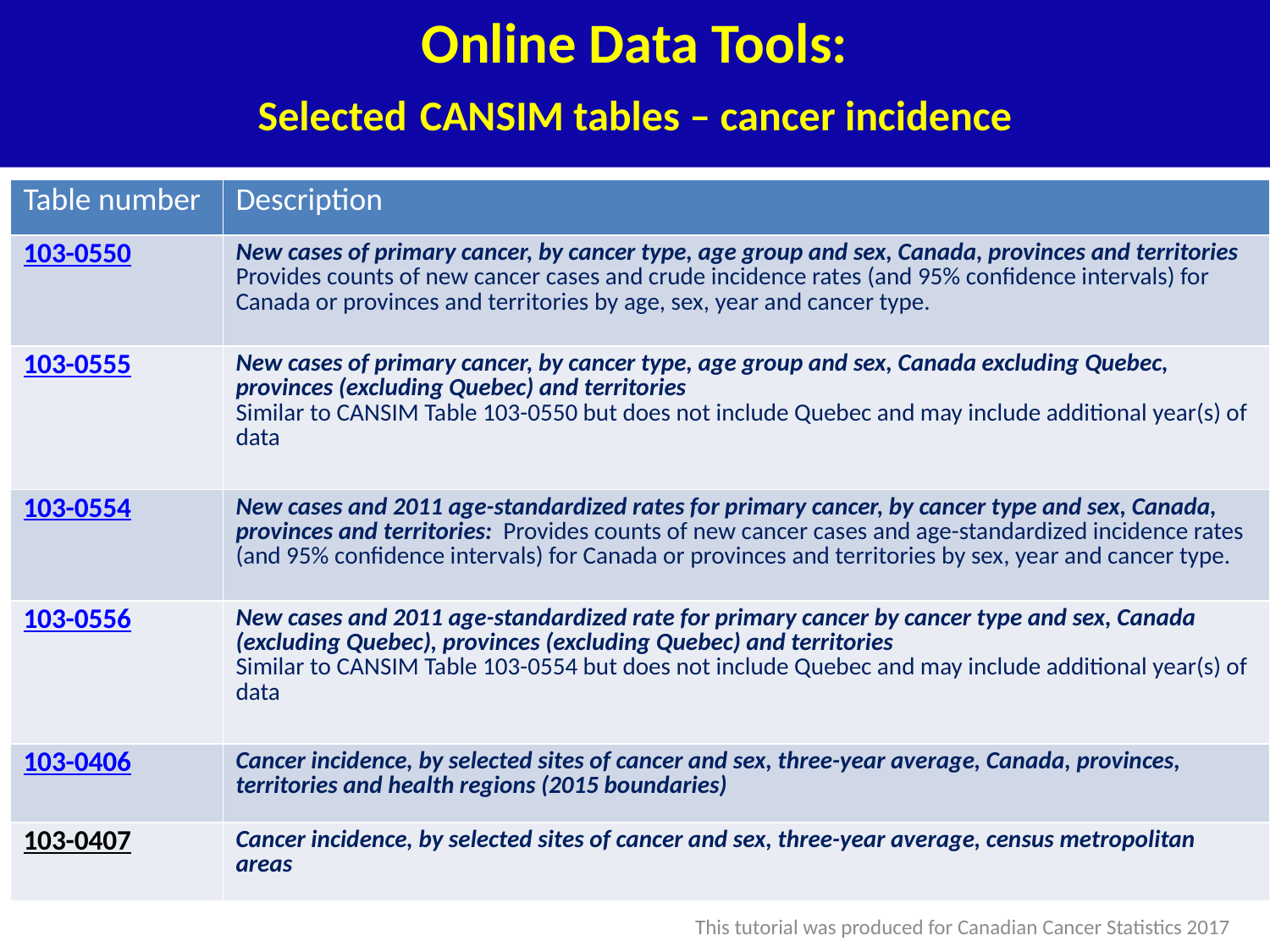

# Online Data Tools: Selected CANSIM tables – cancer incidence
| Table number | Description |
| --- | --- |
| 103-0550 | New cases of primary cancer, by cancer type, age group and sex, Canada, provinces and territories Provides counts of new cancer cases and crude incidence rates (and 95% confidence intervals) for Canada or provinces and territories by age, sex, year and cancer type. |
| 103-0555 | New cases of primary cancer, by cancer type, age group and sex, Canada excluding Quebec, provinces (excluding Quebec) and territories Similar to CANSIM Table 103-0550 but does not include Quebec and may include additional year(s) of data |
| 103-0554 | New cases and 2011 age-standardized rates for primary cancer, by cancer type and sex, Canada, provinces and territories: Provides counts of new cancer cases and age-standardized incidence rates (and 95% confidence intervals) for Canada or provinces and territories by sex, year and cancer type. |
| 103-0556 | New cases and 2011 age-standardized rate for primary cancer by cancer type and sex, Canada (excluding Quebec), provinces (excluding Quebec) and territories Similar to CANSIM Table 103-0554 but does not include Quebec and may include additional year(s) of data |
| 103-0406 | Cancer incidence, by selected sites of cancer and sex, three-year average, Canada, provinces, territories and health regions (2015 boundaries) |
| 103-0407 | Cancer incidence, by selected sites of cancer and sex, three-year average, census metropolitan areas |
This tutorial was produced for Canadian Cancer Statistics 2017